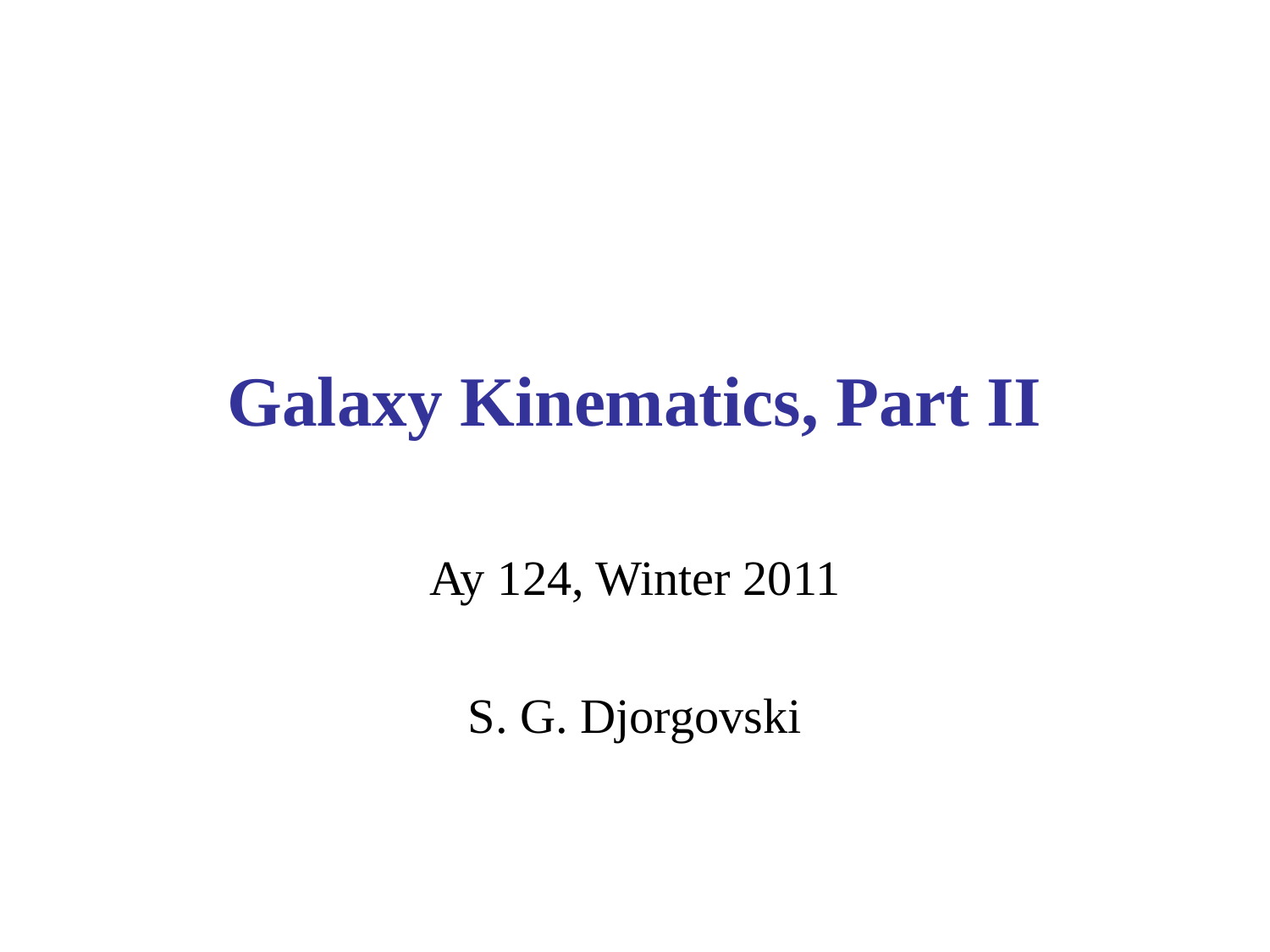

# Galaxy Kinematics, Part II
Ay 124, Winter 2011

S. G. Djorgovski